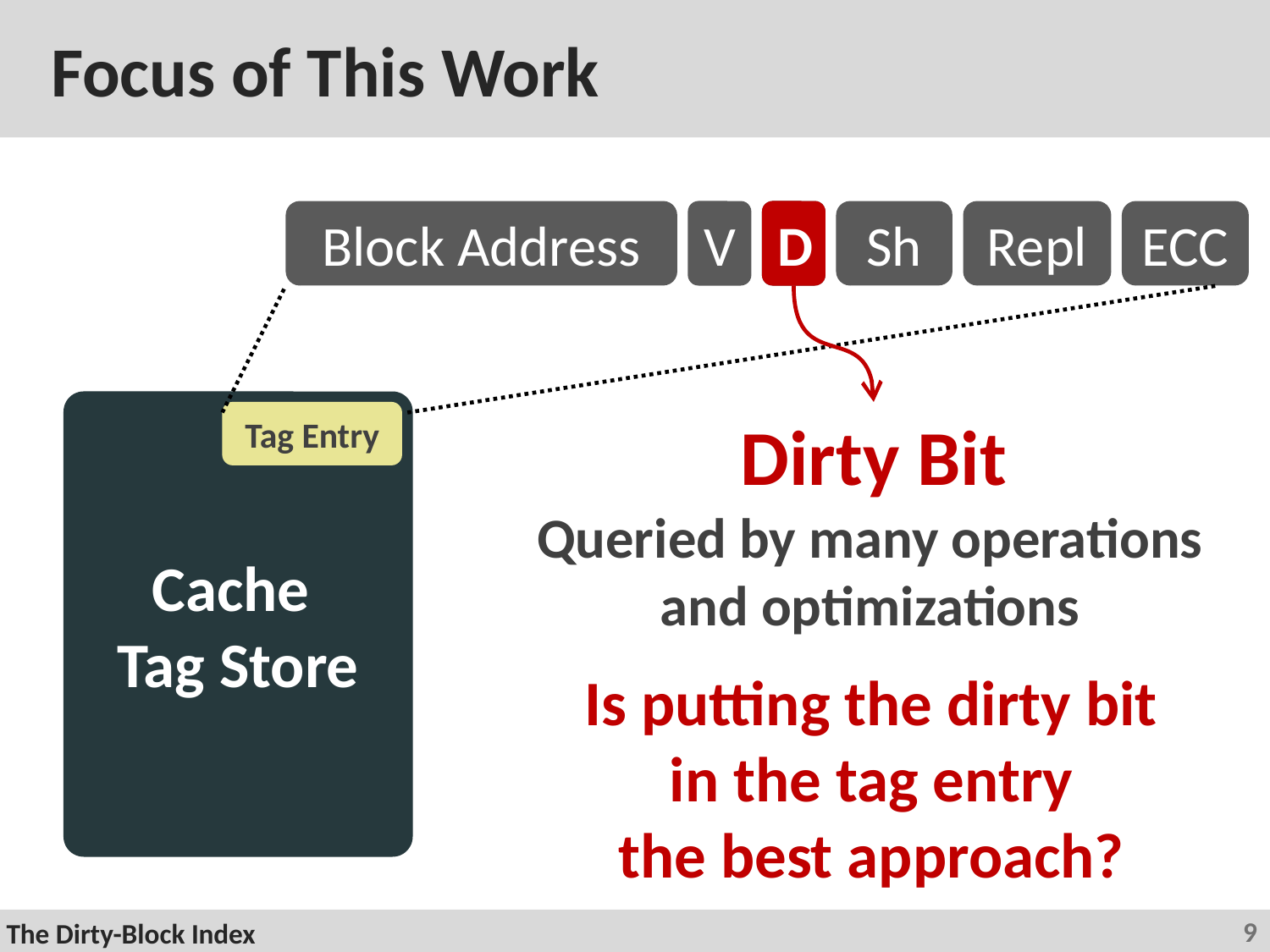

# Focus of This Work
Block Address
V
D
Sh
Repl
ECC
D
Dirty Bit
Cache
Tag Store
Tag Entry
Queried by many operations
and optimizations
Is putting the dirty bit
 in the tag entry
the best approach?
9